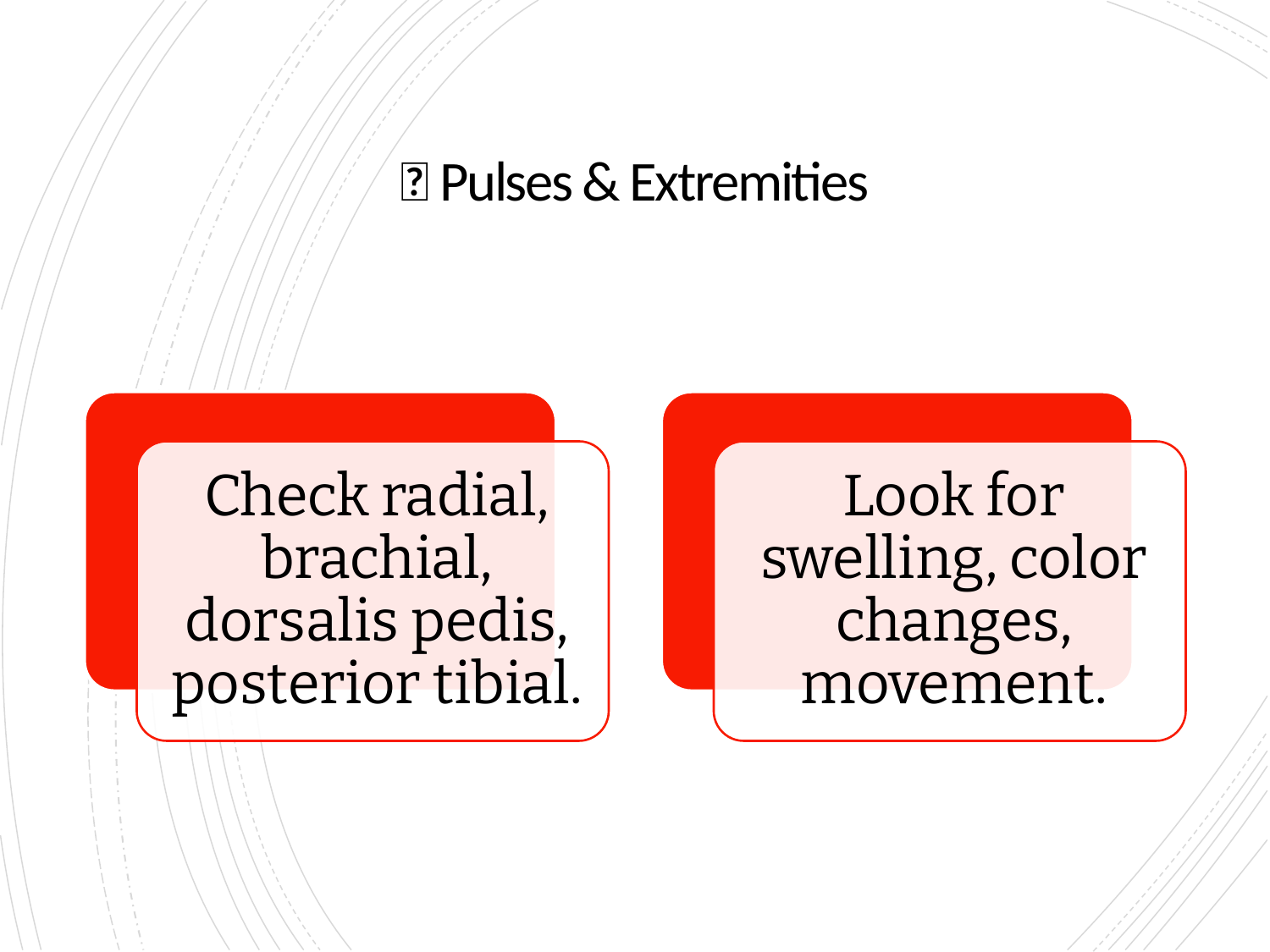

# 🦶 Pulses & Extremities
Check radial, brachial, dorsalis pedis, posterior tibial.
Look for swelling, color changes, movement.